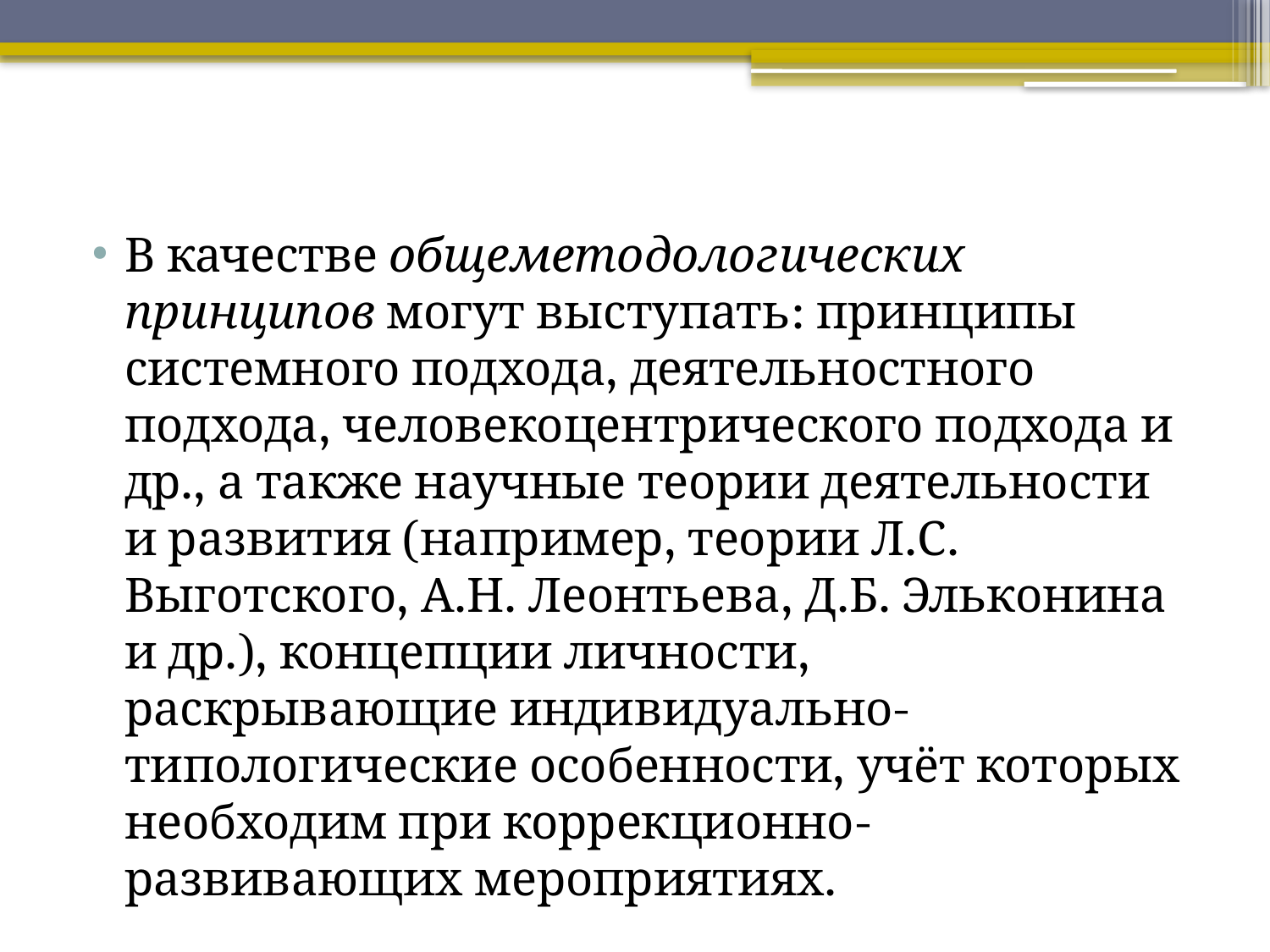

#
В качестве общеметодологических принципов могут выступать: принципы системного подхода, деятельностного подхода, человекоцентрического подхода и др., а также научные теории деятельности и развития (например, теории Л.С. Выготского, А.Н. Леонтьева, Д.Б. Эльконина и др.), концепции личности, раскрывающие индивидуально-типологические особенности, учёт которых необходим при коррекционно-развивающих мероприятиях.